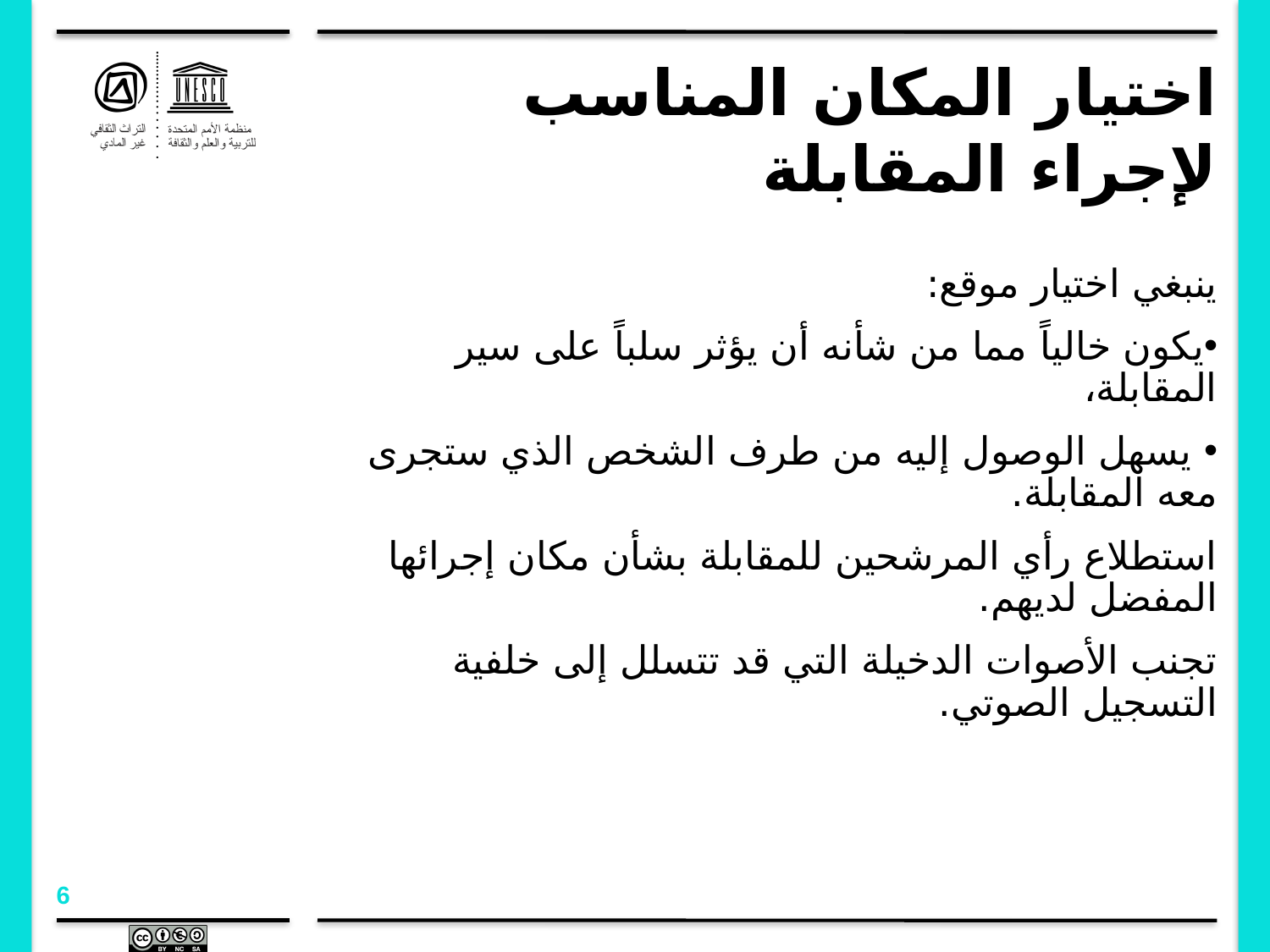

# اختيار المكان المناسب لإجراء المقابلة
ينبغي اختيار موقع:
يكون خالياً مما من شأنه أن يؤثر سلباً على سير المقابلة،
 يسهل الوصول إليه من طرف الشخص الذي ستجرى معه المقابلة.
استطلاع رأي المرشحين للمقابلة بشأن مكان إجرائها المفضل لديهم.
تجنب الأصوات الدخيلة التي قد تتسلل إلى خلفية التسجيل الصوتي.